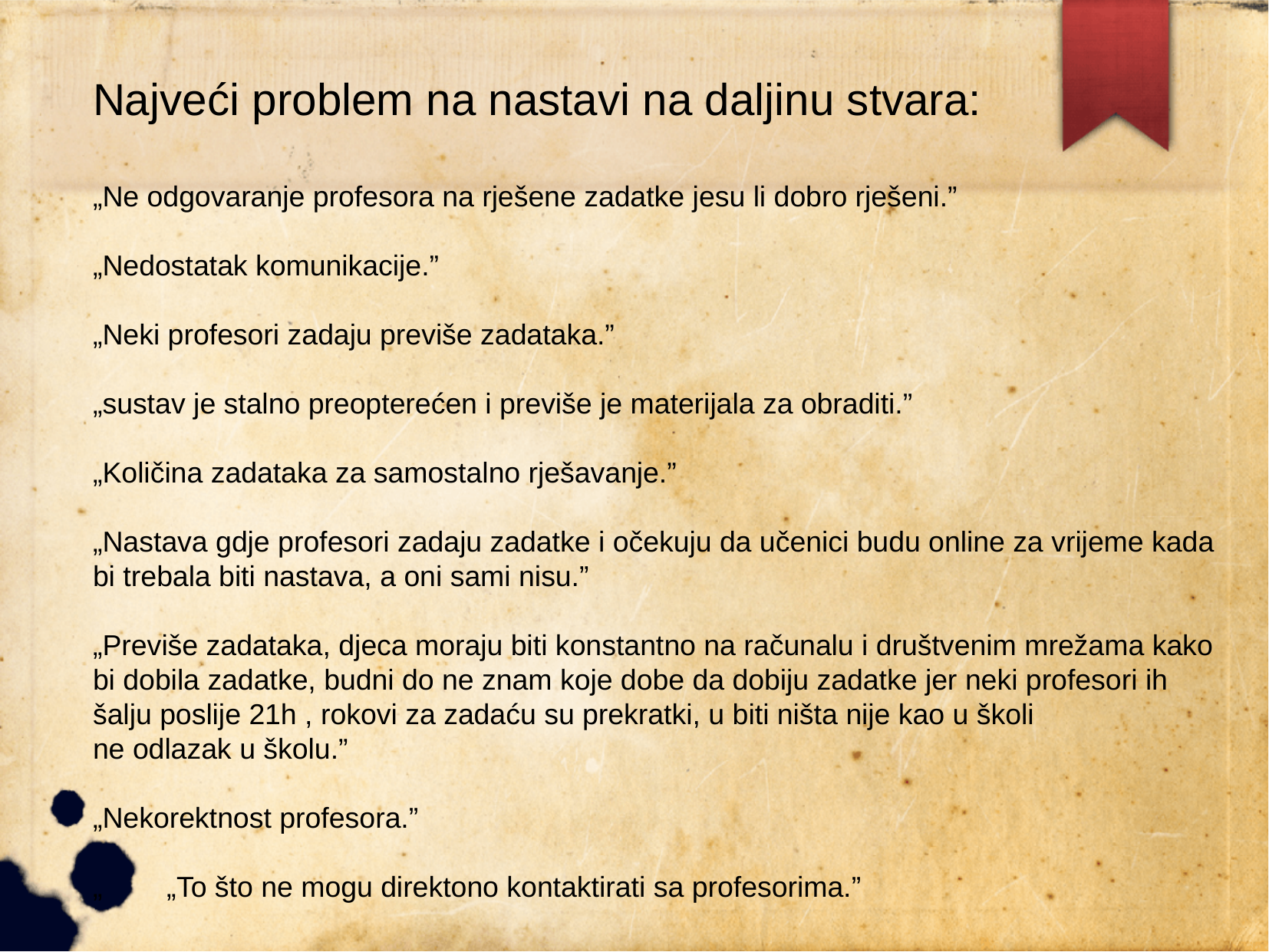

Najveći problem na nastavi na daljinu stvara:

„Ne odgovaranje profesora na rješene zadatke jesu li dobro rješeni.”

„Nedostatak komunikacije.”

„Neki profesori zadaju previše zadataka.”

„sustav je stalno preopterećen i previše je materijala za obraditi.”

„Količina zadataka za samostalno rješavanje.”

„Nastava gdje profesori zadaju zadatke i očekuju da učenici budu online za vrijeme kada bi trebala biti nastava, a oni sami nisu.”

„Previše zadataka, djeca moraju biti konstantno na računalu i društvenim mrežama kako bi dobila zadatke, budni do ne znam koje dobe da dobiju zadatke jer neki profesori ih šalju poslije 21h , rokovi za zadaću su prekratki, u biti ništa nije kao u školi
ne odlazak u školu.”

„Nekorektnost profesora.”

„        „To što ne mogu direktono kontaktirati sa profesorima.”